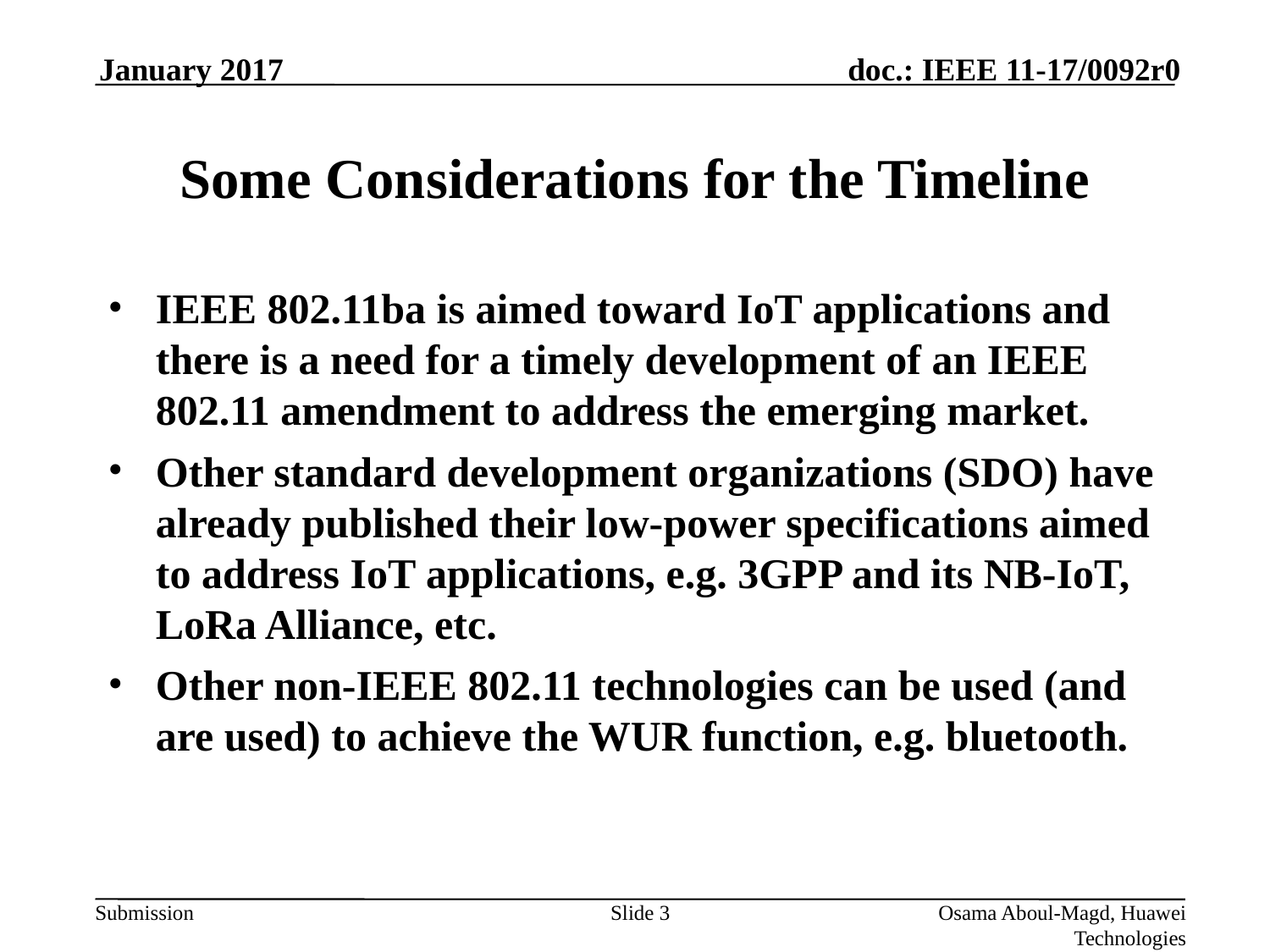

January 2017
# Some Considerations for the Timeline
IEEE 802.11ba is aimed toward IoT applications and there is a need for a timely development of an IEEE 802.11 amendment to address the emerging market.
Other standard development organizations (SDO) have already published their low-power specifications aimed to address IoT applications, e.g. 3GPP and its NB-IoT, LoRa Alliance, etc.
Other non-IEEE 802.11 technologies can be used (and are used) to achieve the WUR function, e.g. bluetooth.
Slide 3
Osama Aboul-Magd, Huawei Technologies